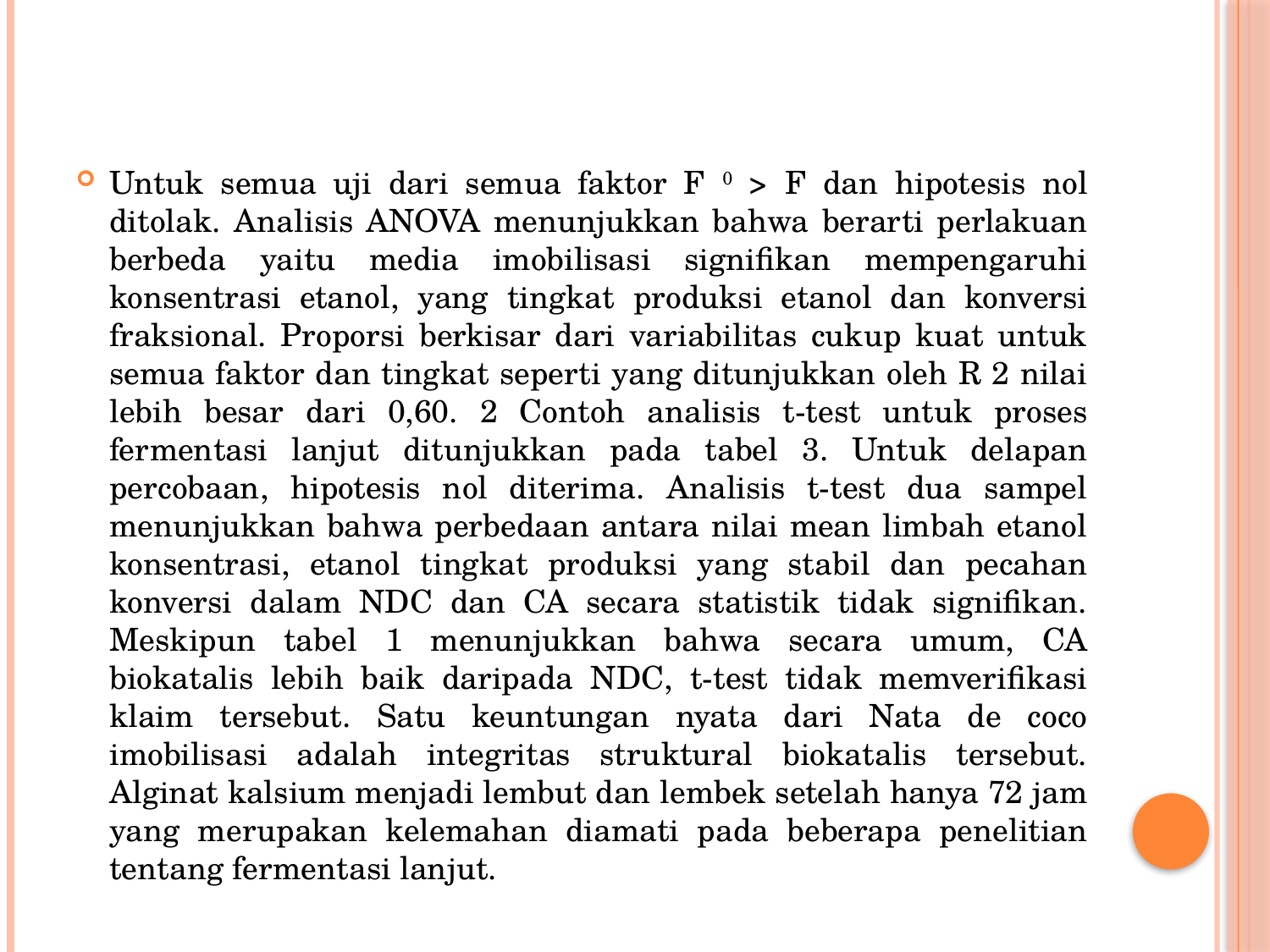

#
Untuk semua uji dari semua faktor F 0 > F dan hipotesis nol ditolak. Analisis ANOVA menunjukkan bahwa berarti perlakuan berbeda yaitu media imobilisasi signifikan mempengaruhi konsentrasi etanol, yang tingkat produksi etanol dan konversi fraksional. Proporsi berkisar dari variabilitas cukup kuat untuk semua faktor dan tingkat seperti yang ditunjukkan oleh R 2 nilai lebih besar dari 0,60. 2 Contoh analisis t-test untuk proses fermentasi lanjut ditunjukkan pada tabel 3. Untuk delapan percobaan, hipotesis nol diterima. Analisis t-test dua sampel menunjukkan bahwa perbedaan antara nilai mean limbah etanol konsentrasi, etanol tingkat produksi yang stabil dan pecahan konversi dalam NDC dan CA secara statistik tidak signifikan. Meskipun tabel 1 menunjukkan bahwa secara umum, CA biokatalis lebih baik daripada NDC, t-test tidak memverifikasi klaim tersebut. Satu keuntungan nyata dari Nata de coco imobilisasi adalah integritas struktural biokatalis tersebut. Alginat kalsium menjadi lembut dan lembek setelah hanya 72 jam yang merupakan kelemahan diamati pada beberapa penelitian tentang fermentasi lanjut.